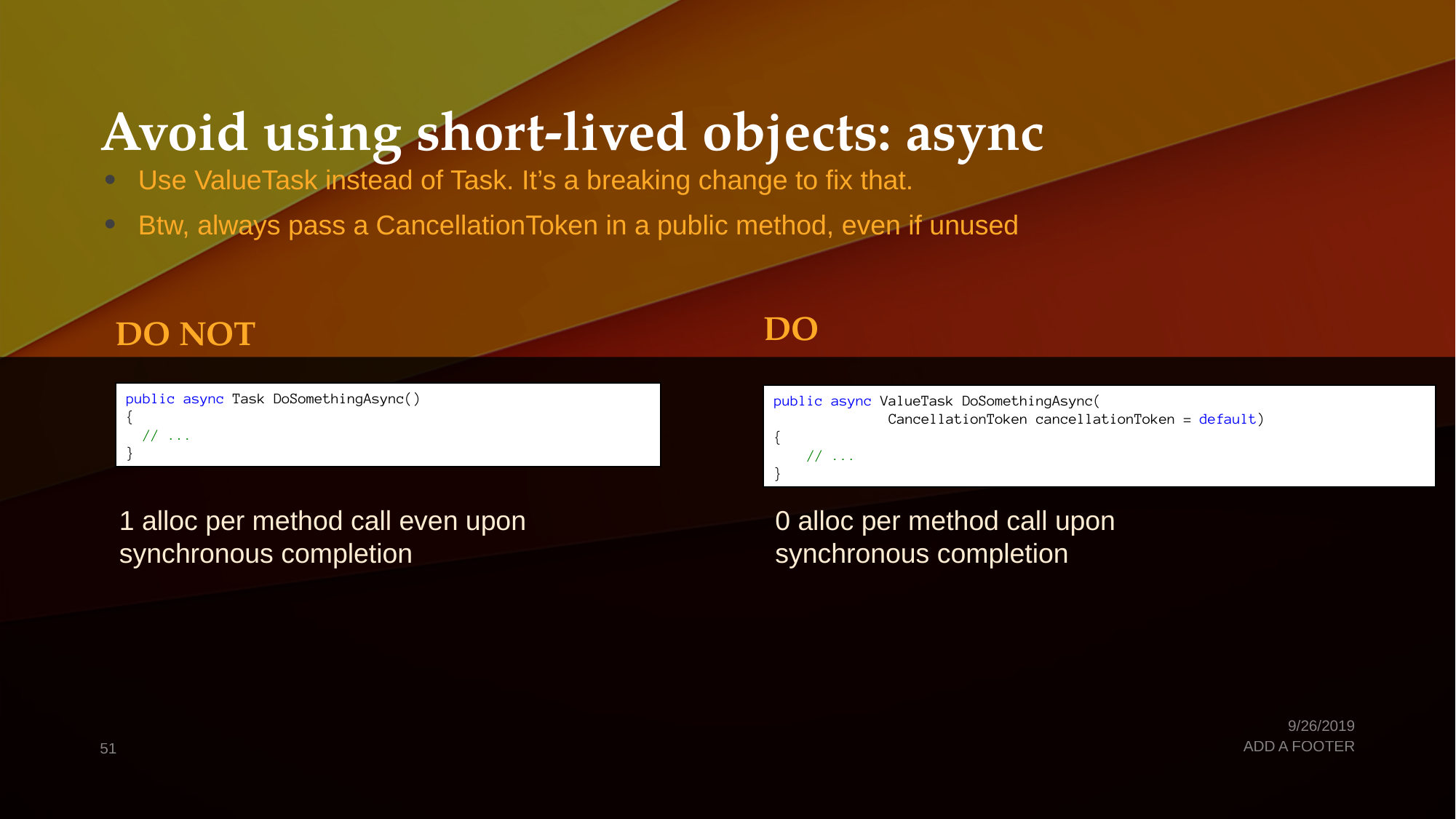

# Avoid using short-lived objects: async
Use ValueTask instead of Task. It’s a breaking change to fix that.
Btw, always pass a CancellationToken in a public method, even if unused
DO
DO NOT
public async Task DoSomethingAsync()
{
  // ...
}
public async ValueTask DoSomethingAsync(
              CancellationToken cancellationToken = default)
{
    // ...
}
1 alloc per method call even upon
synchronous completion
0 alloc per method call upon
synchronous completion
9/26/2019
51
ADD A FOOTER